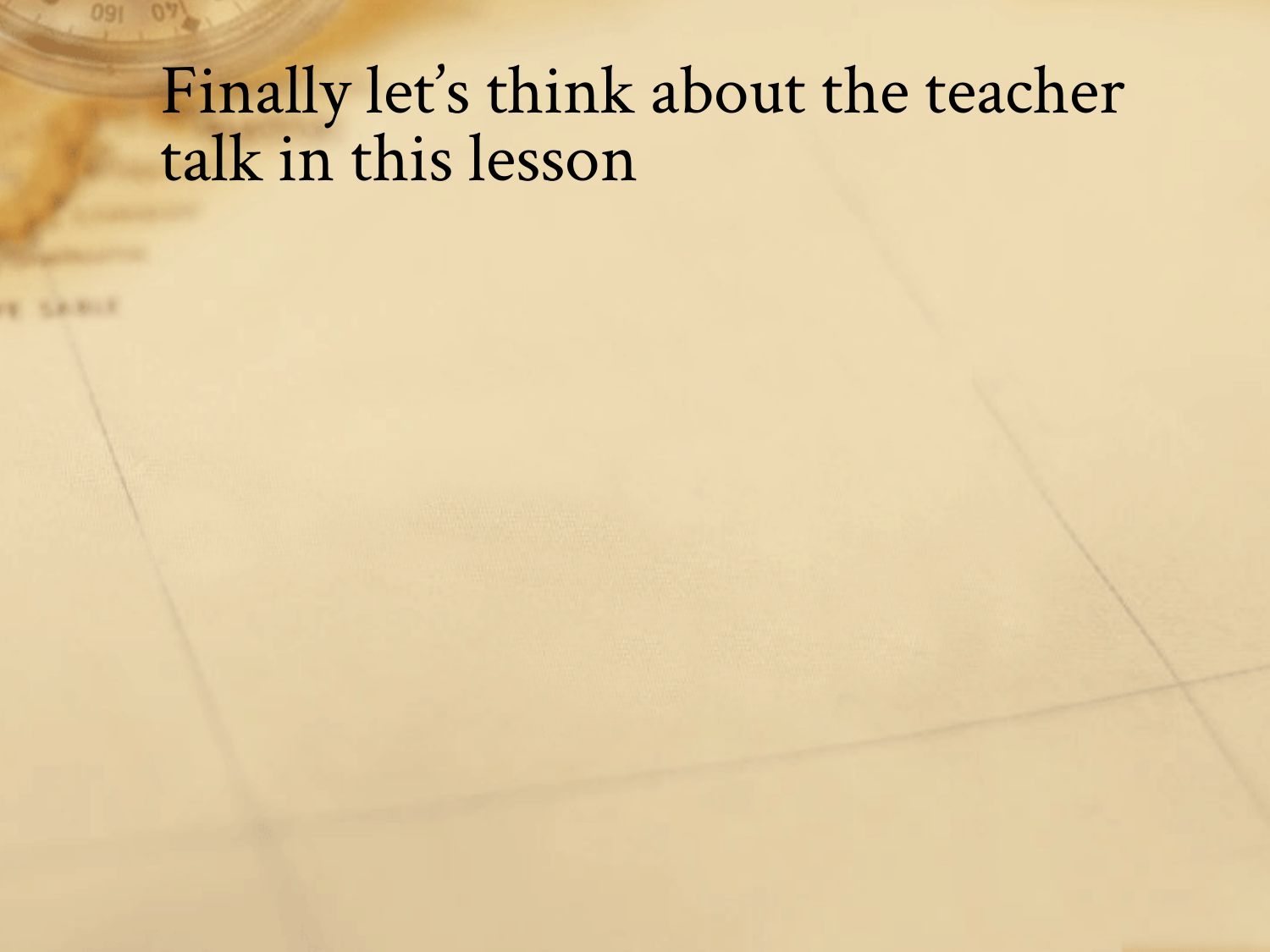

# Finally let’s think about the teacher talk in this lesson